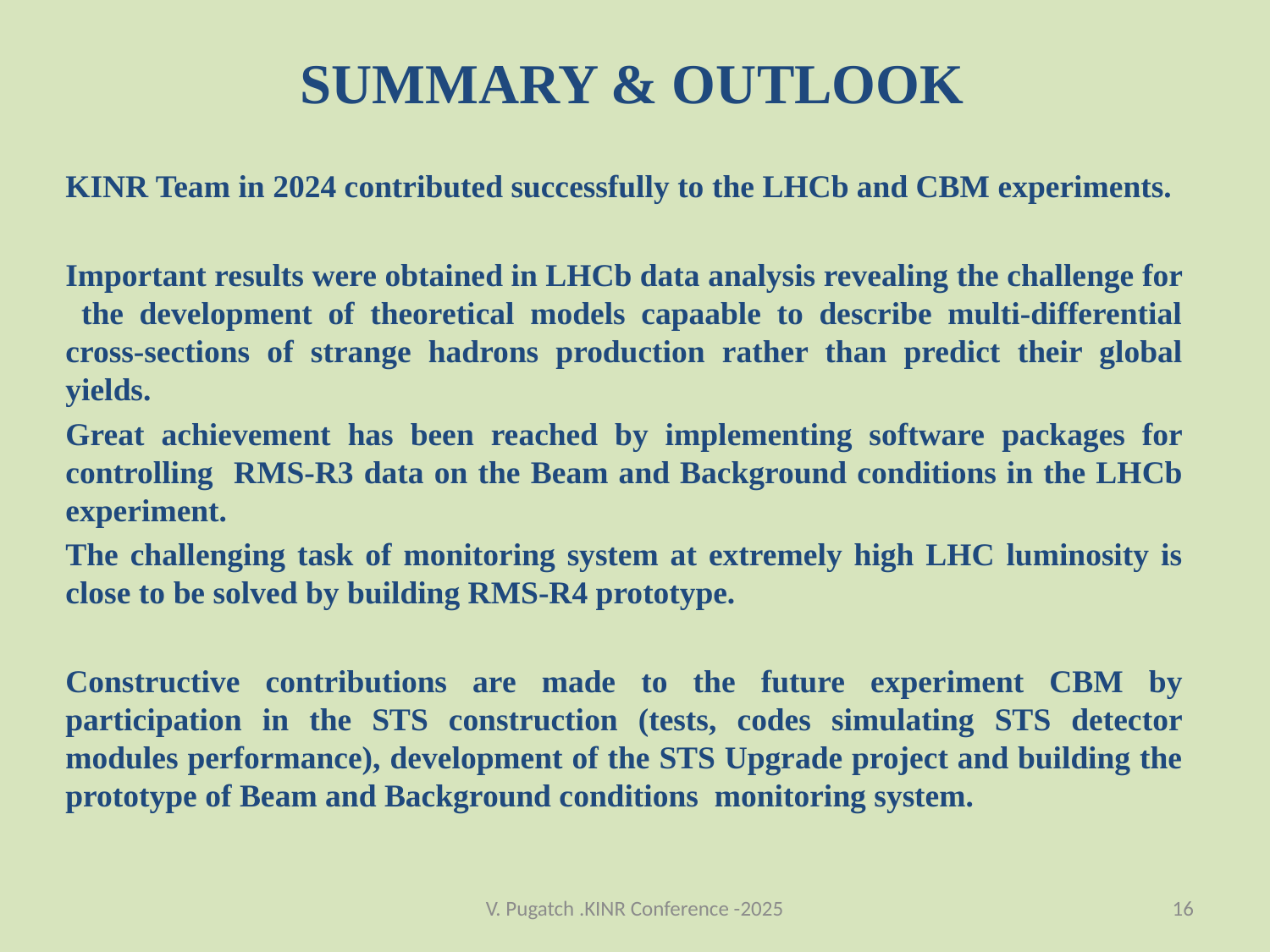

# SUMMARY & OUTLOOK
KINR Team in 2024 contributed successfully to the LHCb and CBM experiments.

Important results were obtained in LHCb data analysis revealing the challenge for  the development of theoretical models capaable to describe multi-differential cross-sections of strange hadrons production rather than predict their global yields.
Great achievement has been reached by implementing software packages for controlling  RMS-R3 data on the Beam and Background conditions in the LHCb experiment.
The challenging task of monitoring system at extremely high LHC luminosity is close to be solved by building RMS-R4 prototype.

Constructive contributions are made to the future experiment CBM by participation in the STS construction (tests, codes simulating STS detector modules performance), development of the STS Upgrade project and building the prototype of Beam and Background conditions  monitoring system.

!
V. Pugatch .KINR Conference -2025
16